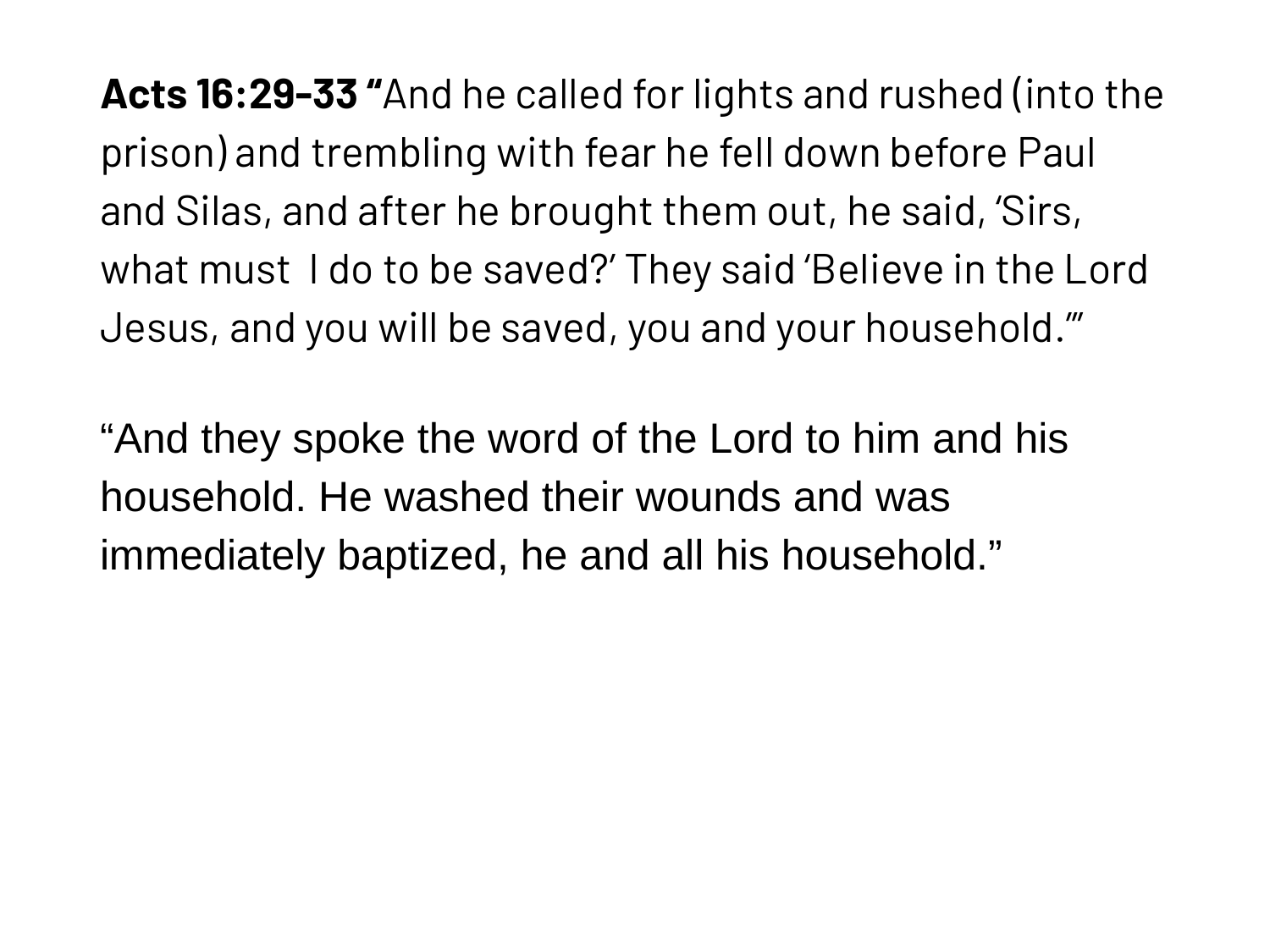

#
Acts 16:29-33 “And he called for lights and rushed (into the prison) and trembling with fear he fell down before Paul and Silas, and after he brought them out, he said, ‘Sirs, what must  I do to be saved?’ They said ‘Believe in the Lord Jesus, and you will be saved, you and your household.’”

“And they spoke the word of the Lord to him and his household. He washed their wounds and was immediately baptized, he and all his household.”